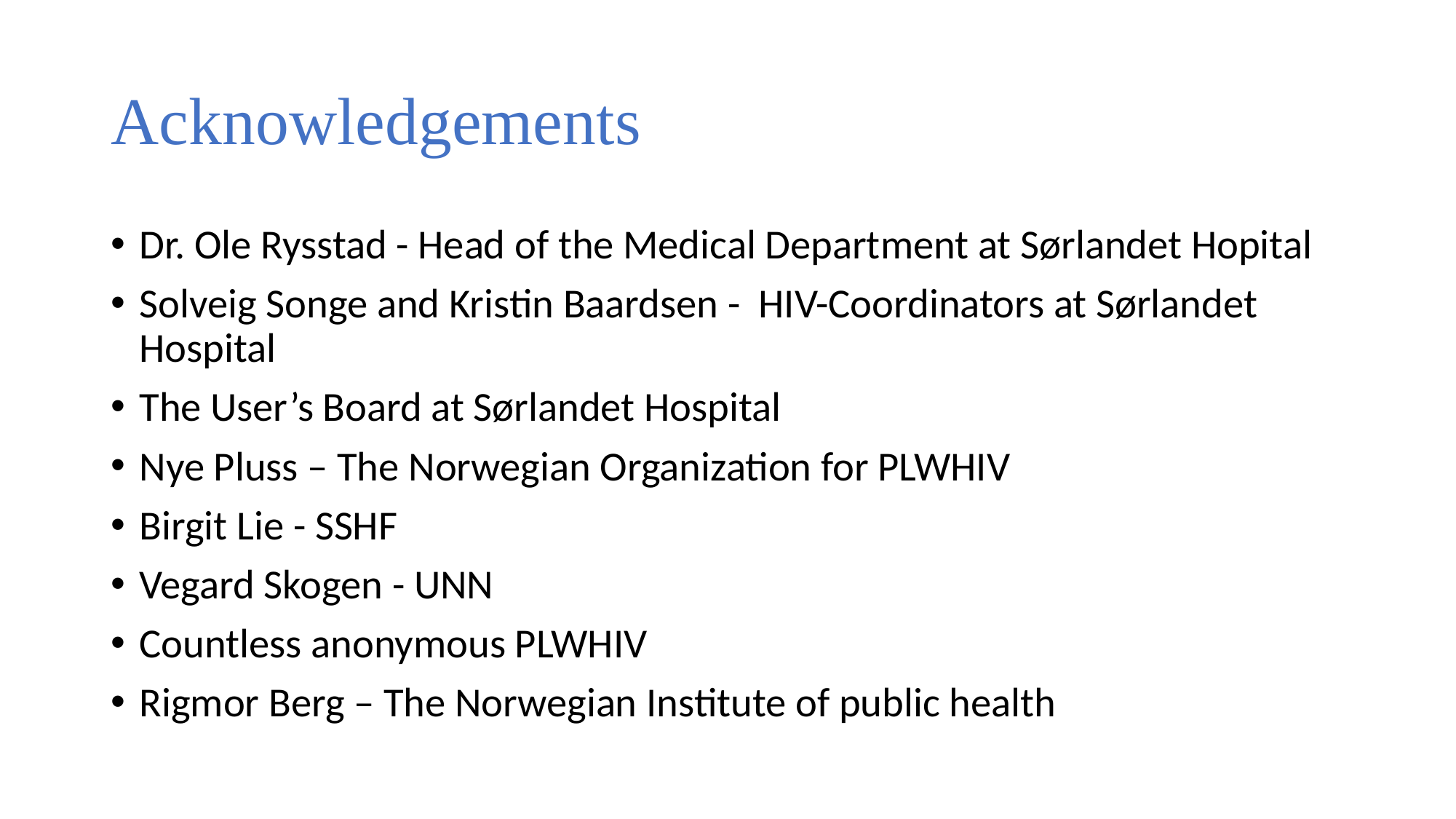

# Acknowledgements
Dr. Ole Rysstad - Head of the Medical Department at Sørlandet Hopital
Solveig Songe and Kristin Baardsen -  HIV-Coordinators at Sørlandet Hospital
The User’s Board at Sørlandet Hospital
Nye Pluss – The Norwegian Organization for PLWHIV
Birgit Lie - SSHF
Vegard Skogen - UNN
Countless anonymous PLWHIV
Rigmor Berg – The Norwegian Institute of public health